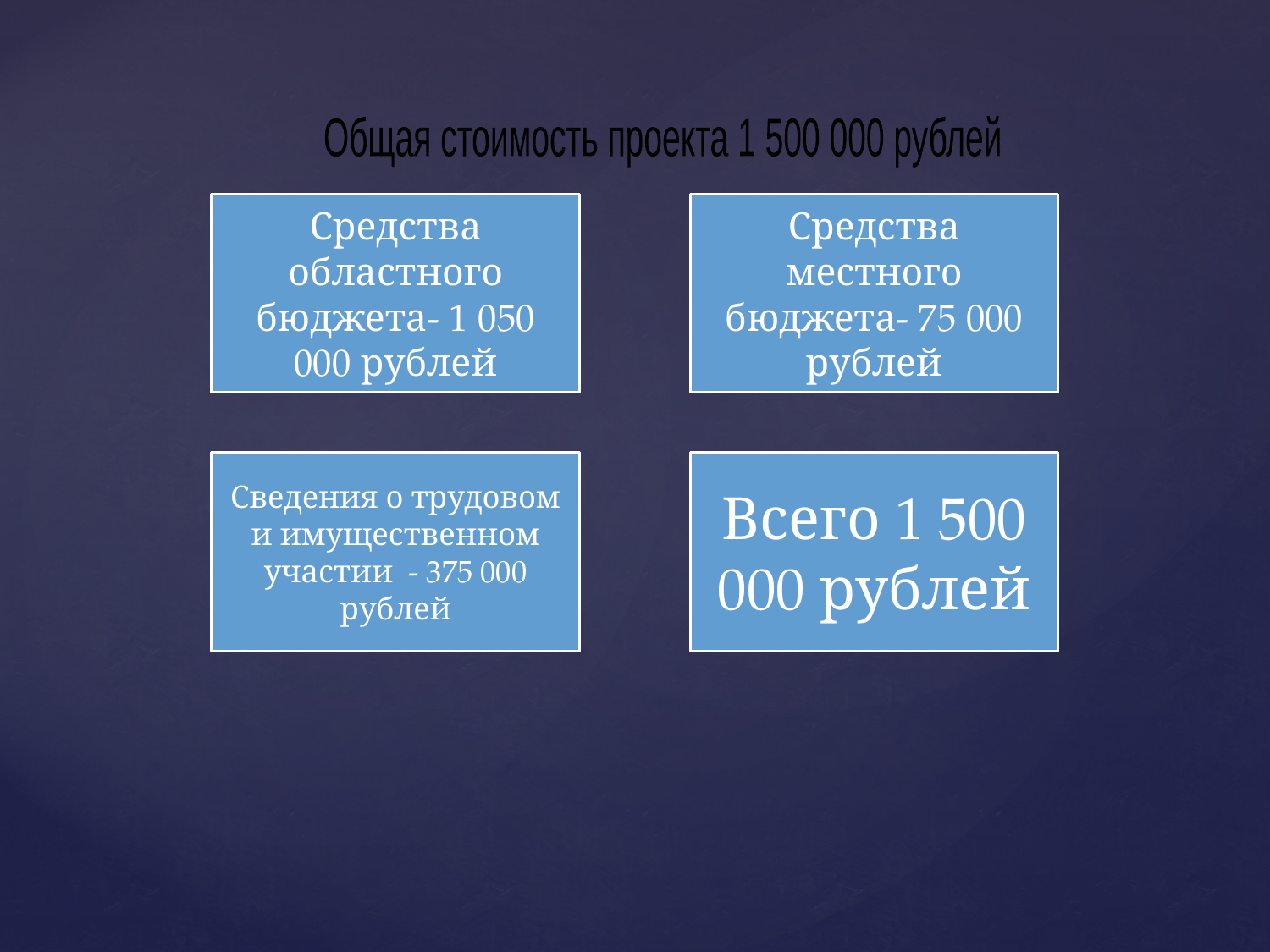

Общая стоимость проекта 1 500 000 рублей
Средства областного бюджета- 1 050 000 рублей
Средства местного бюджета- 75 000 рублей
Сведения о трудовом и имущественном участии  - 375 000 рублей
Всего 1 500 000 рублей